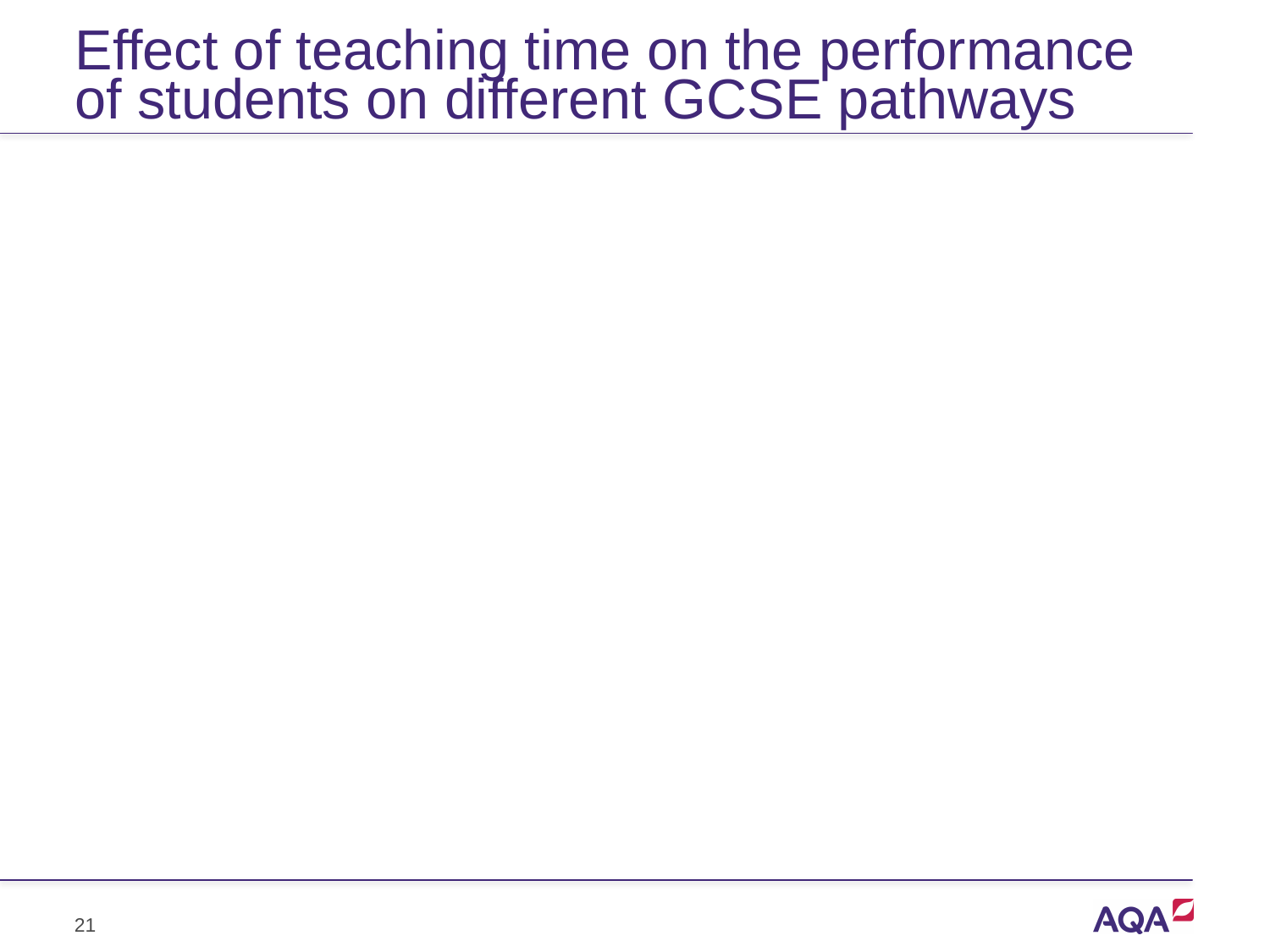

# Effect of teaching time on the performance of students on different GCSE pathways
21